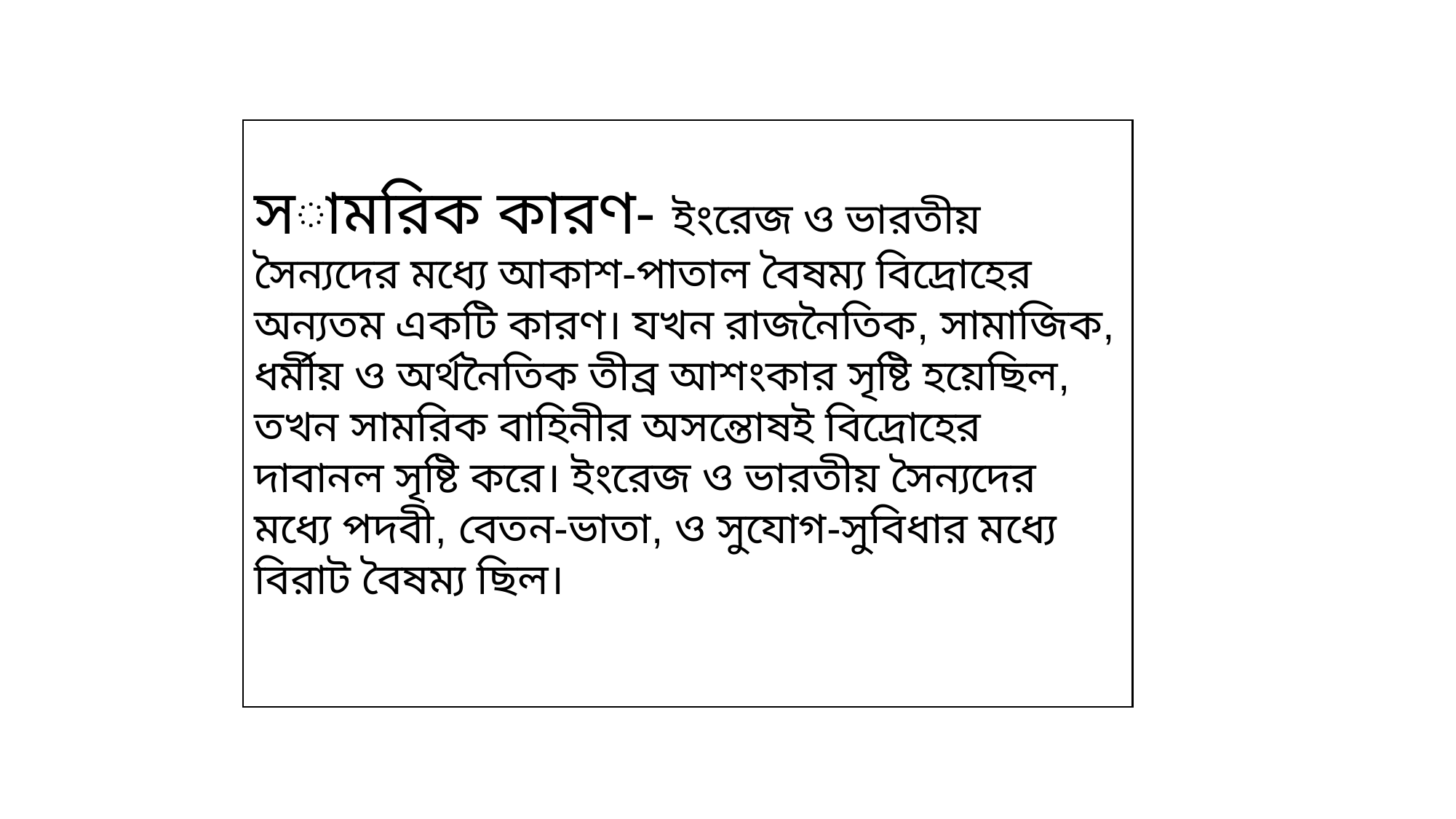

সামরিক কারণ- ইংরেজ ও ভারতীয় সৈন্যদের মধ্যে আকাশ-পাতাল বৈষম্য বিদ্রোহের অন্যতম একটি কারণ। যখন রাজনৈতিক, সামাজিক, ধর্মীয় ও অর্থনৈতিক তীব্র আশংকার সৃষ্টি হয়েছিল, তখন সামরিক বাহিনীর অসন্তোষই বিদ্রোহের দাবানল সৃষ্টি করে। ইংরেজ ও ভারতীয় সৈন্যদের মধ্যে পদবী, বেতন-ভাতা, ও সুযোগ-সুবিধার মধ্যে বিরাট বৈষম্য ছিল।